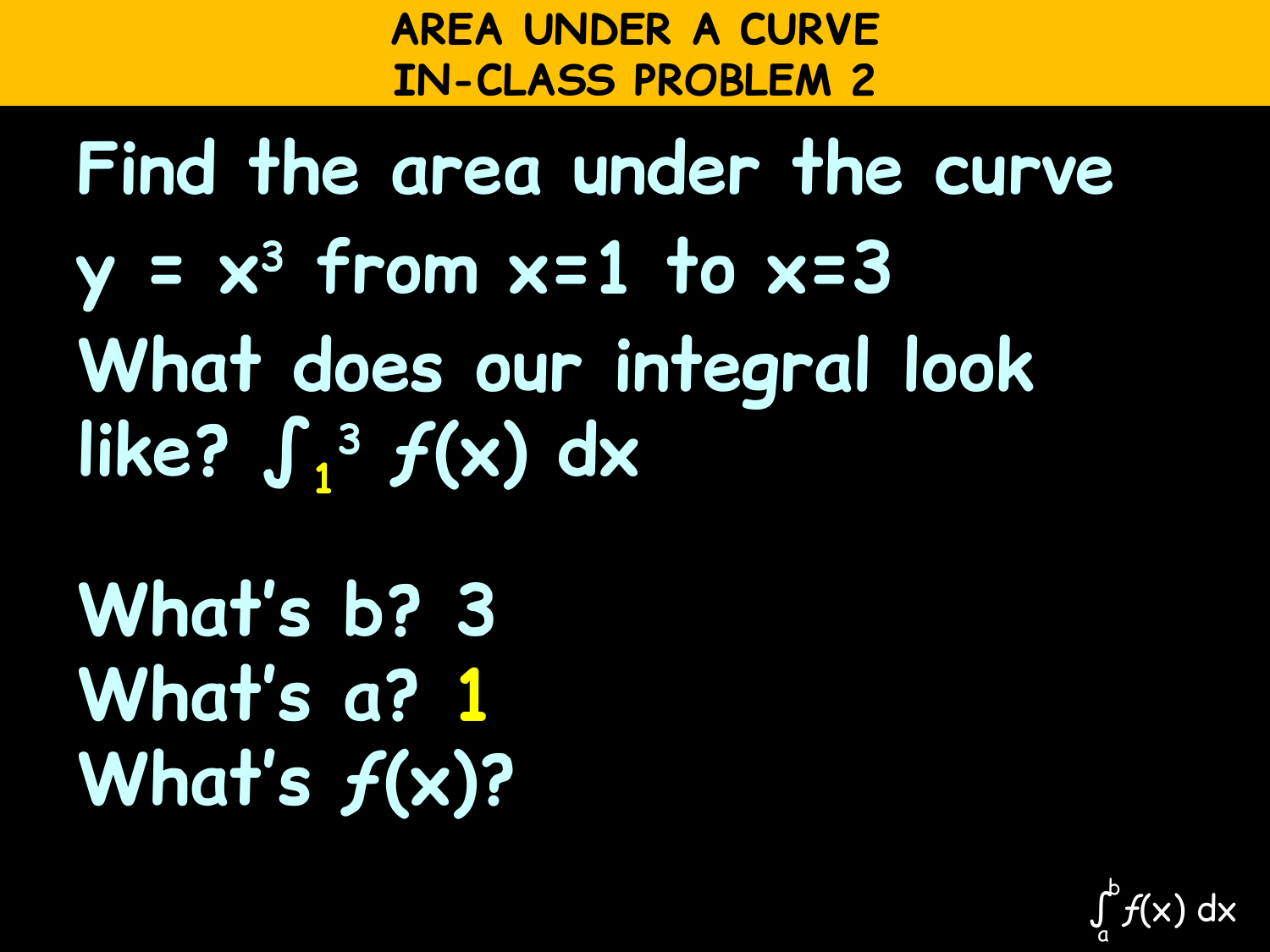

AREA UNDER A CURVE
IN-CLASS PROBLEM 2
Find the area under the curve
y = x3 from x=1 to x=3
What does our integral look like? ∫13 ƒ(x) dx

What’s b? 3
What’s a? 1
What’s ƒ(x)?

b
∫ ƒ(x) dx
a